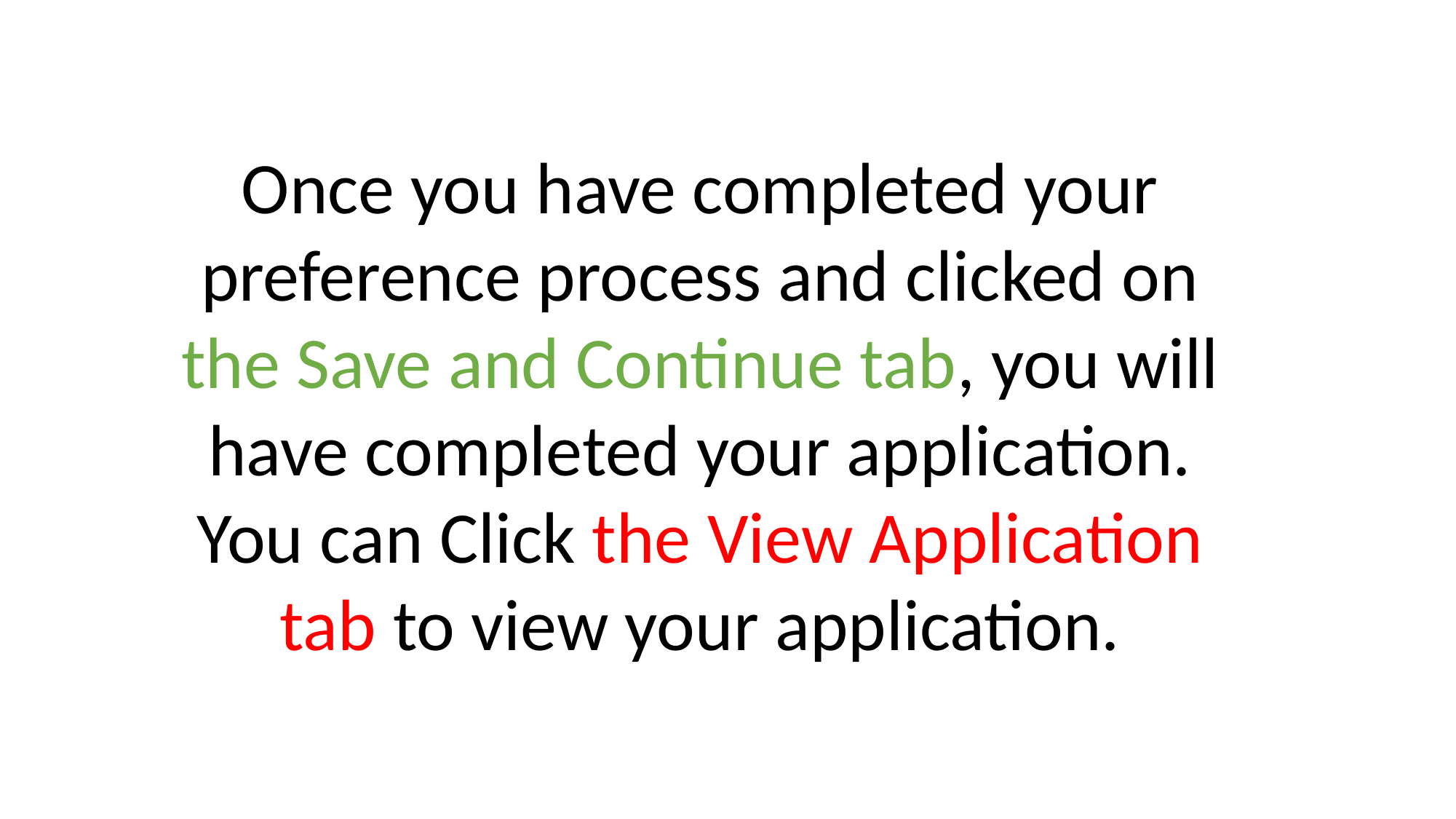

Once you have completed your preference process and clicked on the Save and Continue tab, you will have completed your application.
You can Click the View Application tab to view your application.